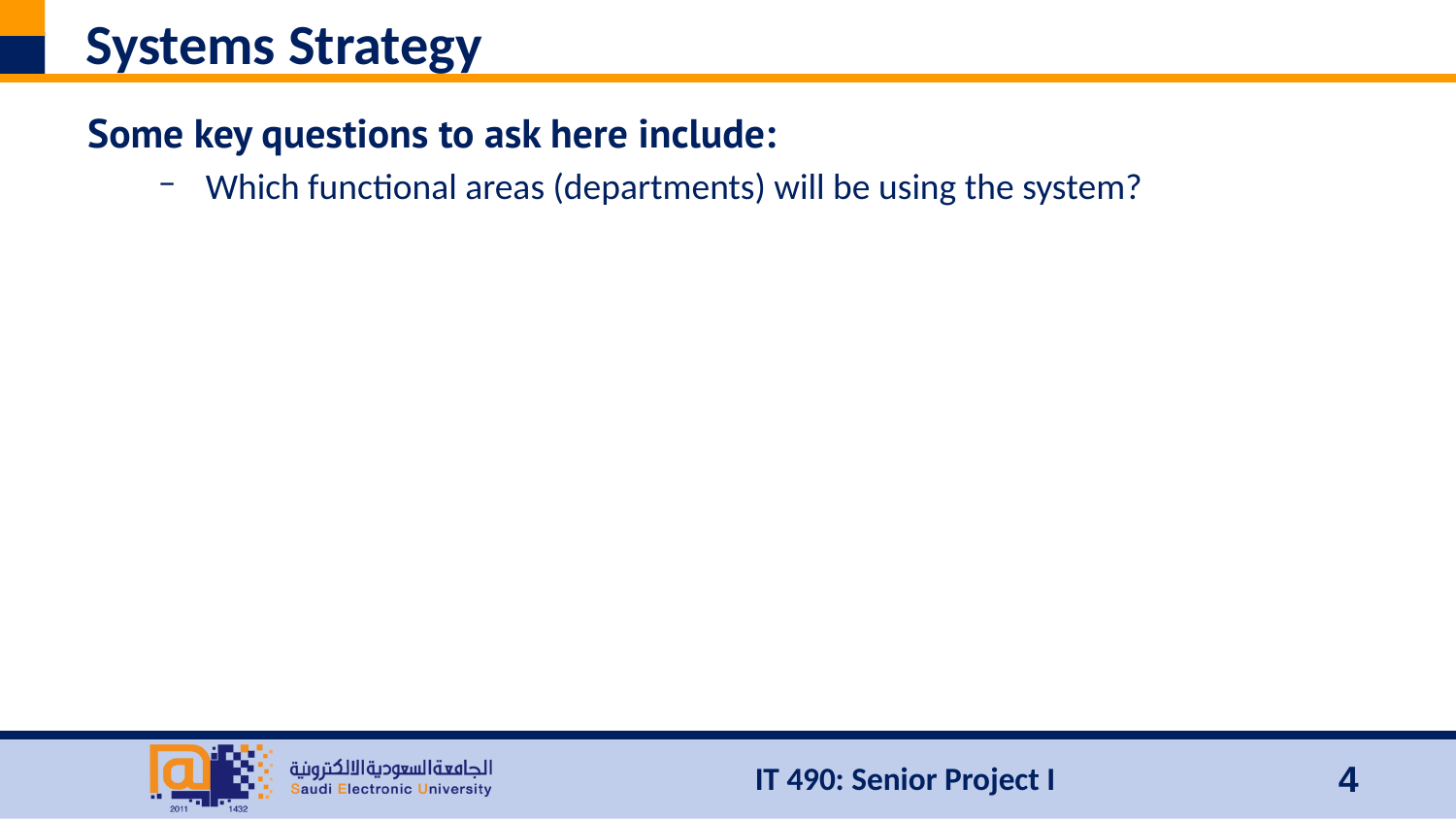

# Systems Strategy
Some key questions to ask here include:
Which functional areas (departments) will be using the system?